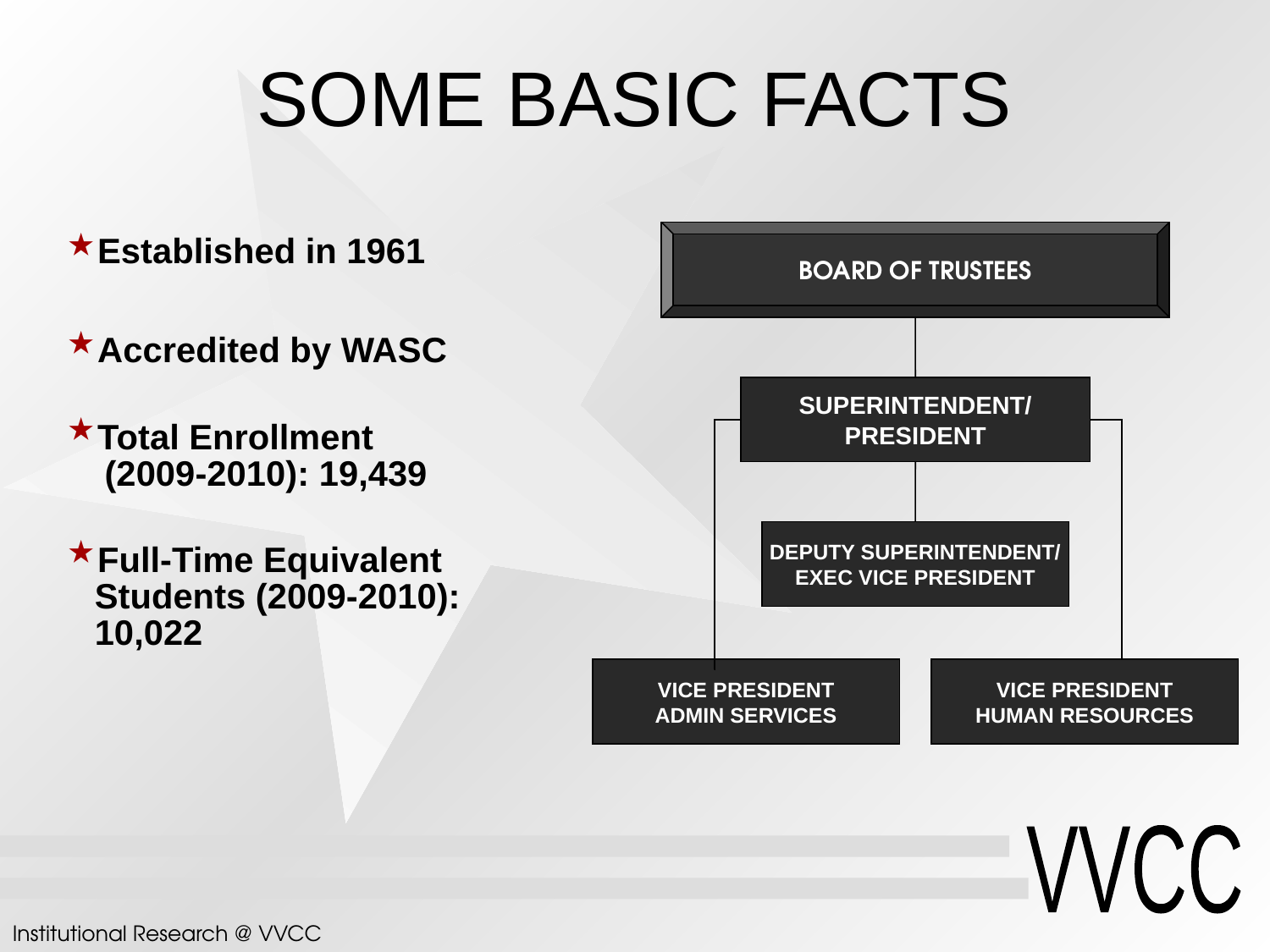

# SOME BASIC FACTS
Established in 1961

Accredited by WASC

Total Enrollment
    (2009-2010): 19,439

Full-Time Equivalent
   Students (2009-2010):
   10,022
BOARD OF TRUSTEES
SUPERINTENDENT/
PRESIDENT
DEPUTY SUPERINTENDENT/
EXEC VICE PRESIDENT
VICE PRESIDENT
ADMIN SERVICES
VICE PRESIDENT
HUMAN RESOURCES